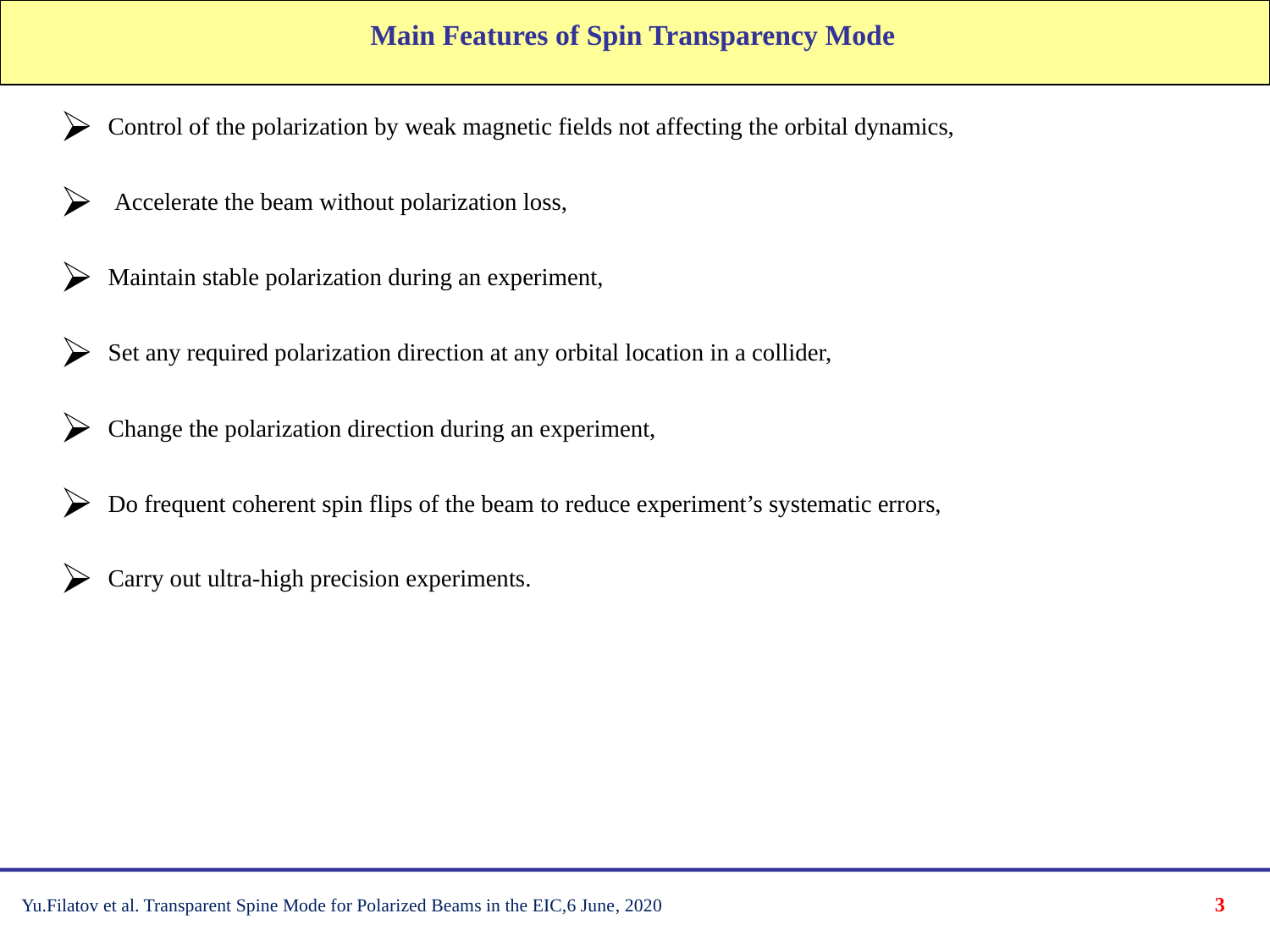

Main Features of Spin Transparency Mode
Control of the polarization by weak magnetic fields not affecting the orbital dynamics,
 Accelerate the beam without polarization loss,
Maintain stable polarization during an experiment,
Set any required polarization direction at any orbital location in a collider,
Change the polarization direction during an experiment,
Do frequent coherent spin flips of the beam to reduce experiment’s systematic errors,
Carry out ultra-high precision experiments.

3
Yu.Filatov et al. Transparent Spine Mode for Polarized Beams in the EIC,6 June, 2020